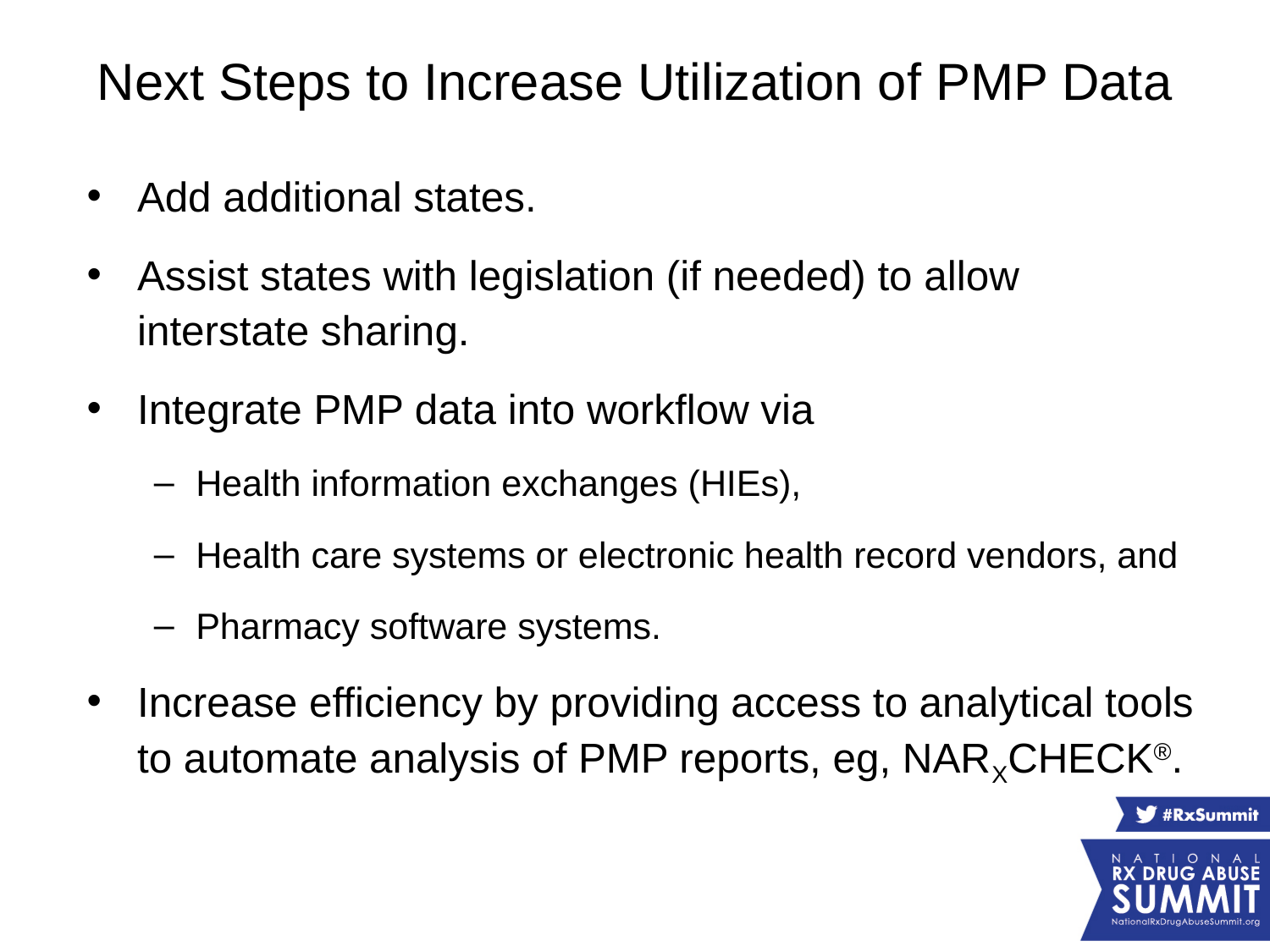

# Next Steps to Increase Utilization of PMP Data
Add additional states.
Assist states with legislation (if needed) to allow interstate sharing.
Integrate PMP data into workflow via
Health information exchanges (HIEs),
Health care systems or electronic health record vendors, and
Pharmacy software systems.
Increase efficiency by providing access to analytical tools to automate analysis of PMP reports, eg, NARXCHECK®.